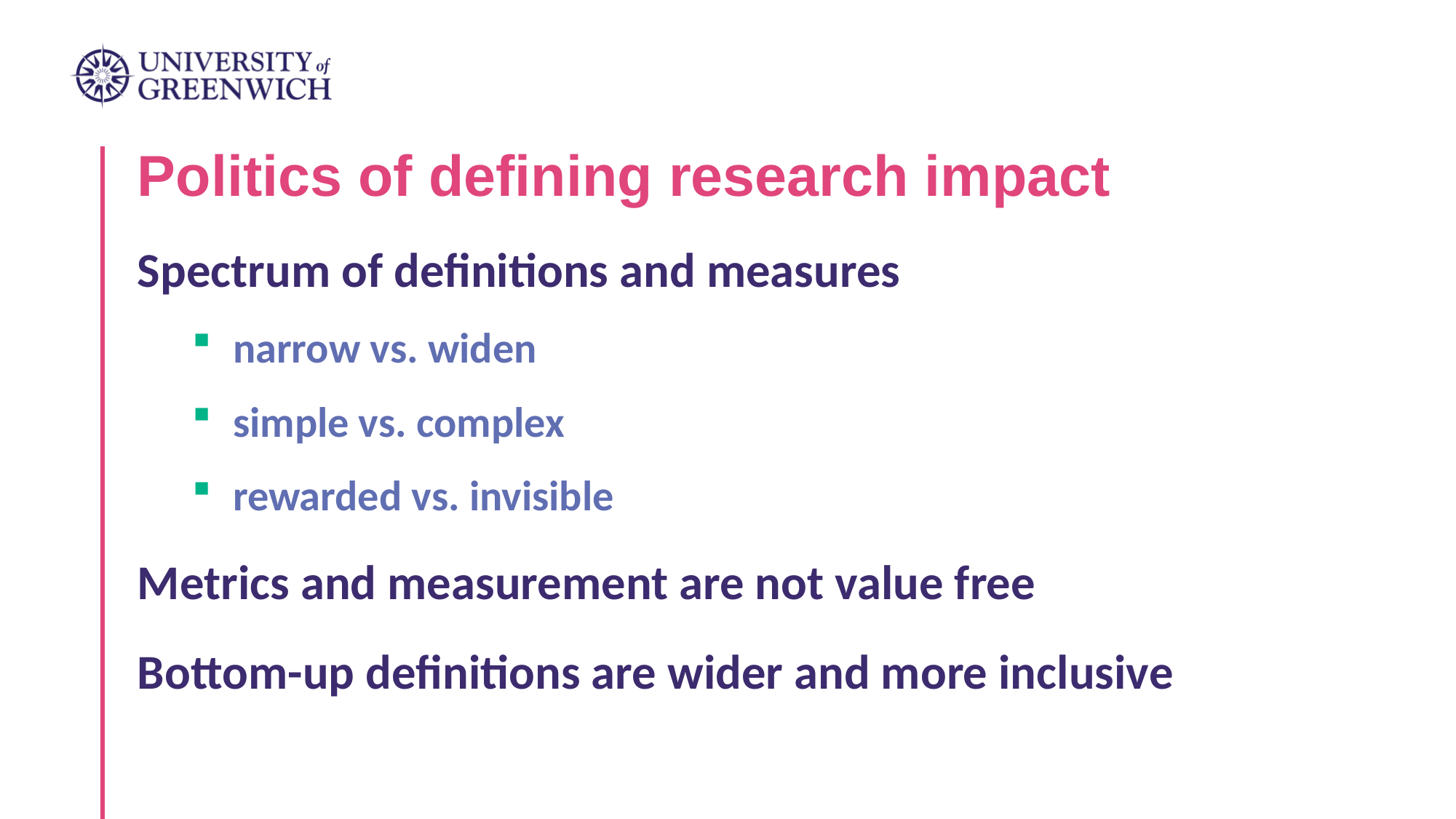

# Politics of defining research impact
Spectrum of definitions and measures
narrow vs. widen
simple vs. complex
rewarded vs. invisible
Metrics and measurement are not value free
Bottom-up definitions are wider and more inclusive